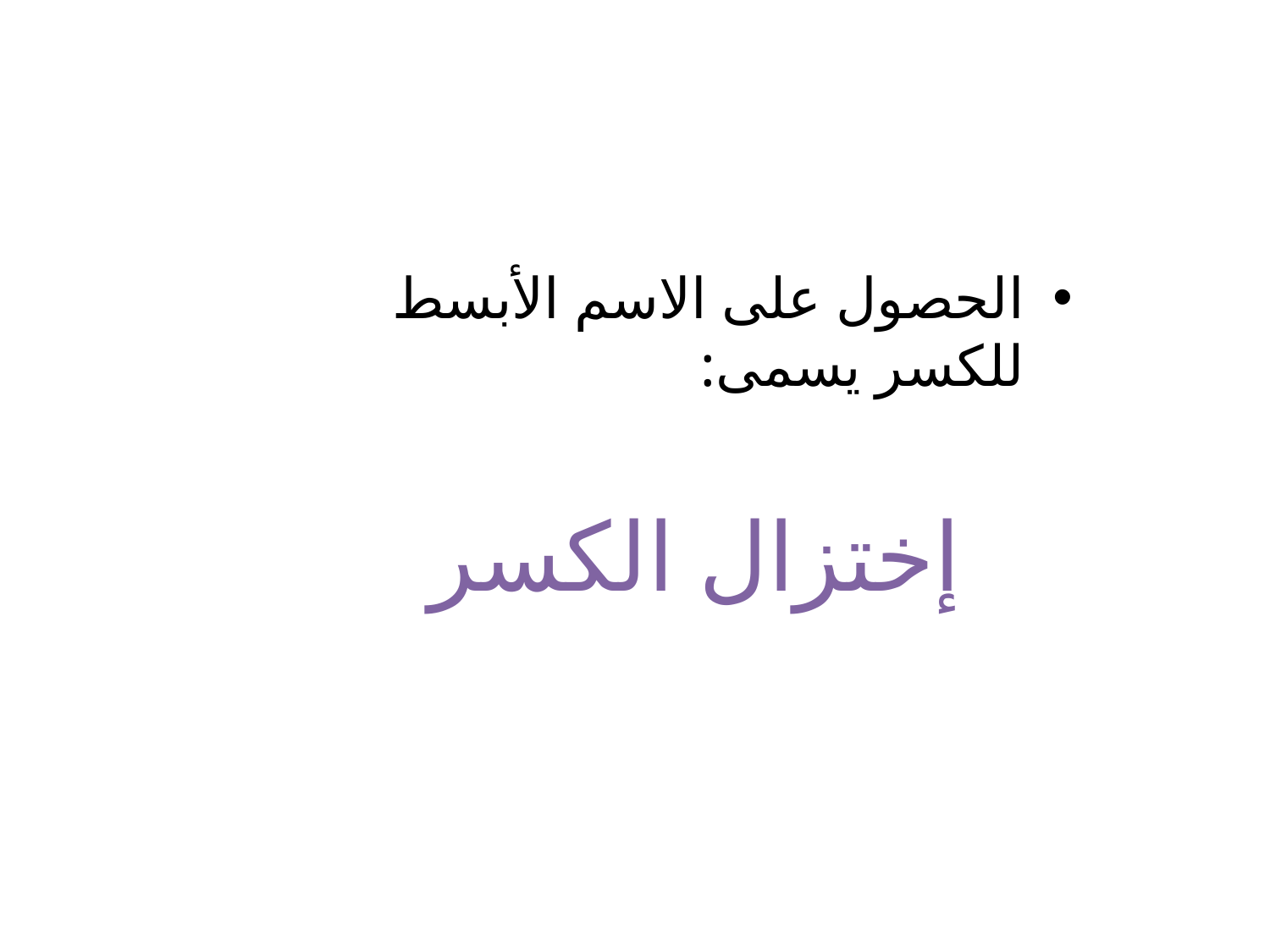

الحصول على الاسم الأبسط للكسر يسمى:

إختزال الكسر